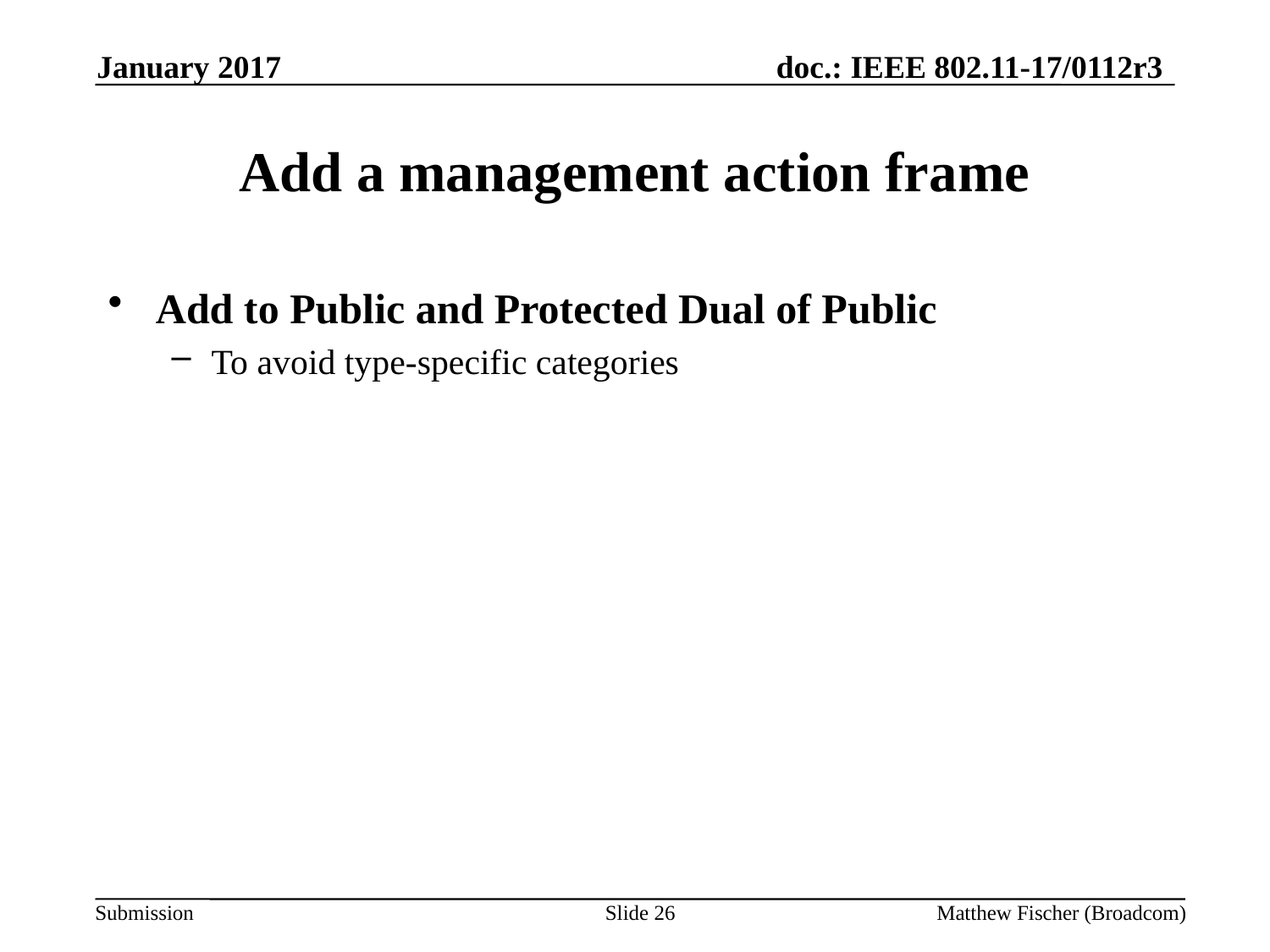

January 2017
# Add a management action frame
Add to Public and Protected Dual of Public
To avoid type-specific categories
Slide 26
Matthew Fischer (Broadcom)